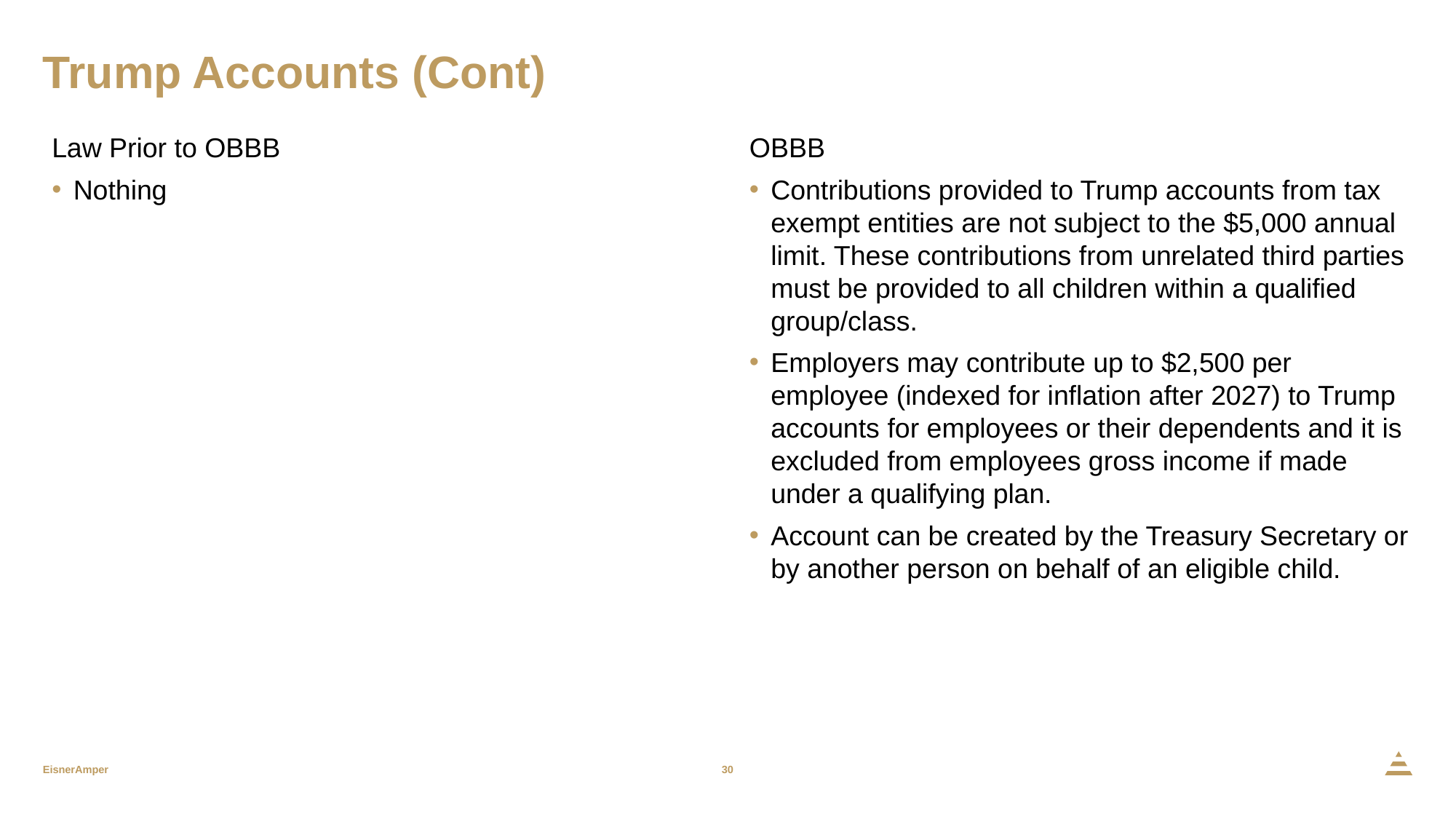

# Trump Accounts (Cont)
Law Prior to OBBB
Nothing
OBBB
Contributions provided to Trump accounts from tax exempt entities are not subject to the $5,000 annual limit. These contributions from unrelated third parties must be provided to all children within a qualified group/class.
Employers may contribute up to $2,500 per employee (indexed for inflation after 2027) to Trump accounts for employees or their dependents and it is excluded from employees gross income if made under a qualifying plan.
Account can be created by the Treasury Secretary or by another person on behalf of an eligible child.

30